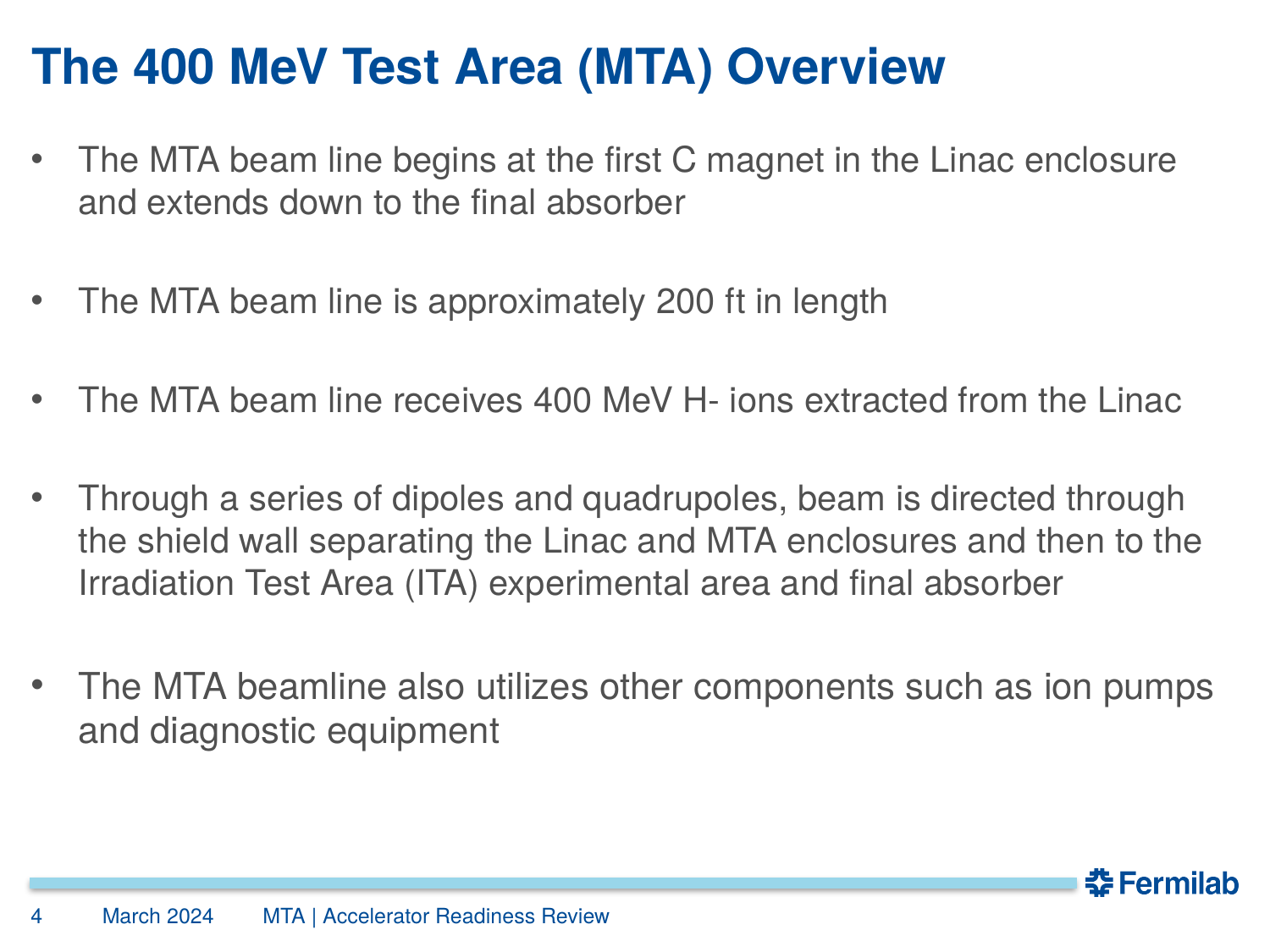

# The 400 MeV Test Area (MTA) Overview
The MTA beam line begins at the first C magnet in the Linac enclosure and extends down to the final absorber

The MTA beam line is approximately 200 ft in length

The MTA beam line receives 400 MeV H- ions extracted from the Linac

Through a series of dipoles and quadrupoles, beam is directed through the shield wall separating the Linac and MTA enclosures and then to the Irradiation Test Area (ITA) experimental area and final absorber

The MTA beamline also utilizes other components such as ion pumps and diagnostic equipment

4
March 2024
MTA | Accelerator Readiness Review